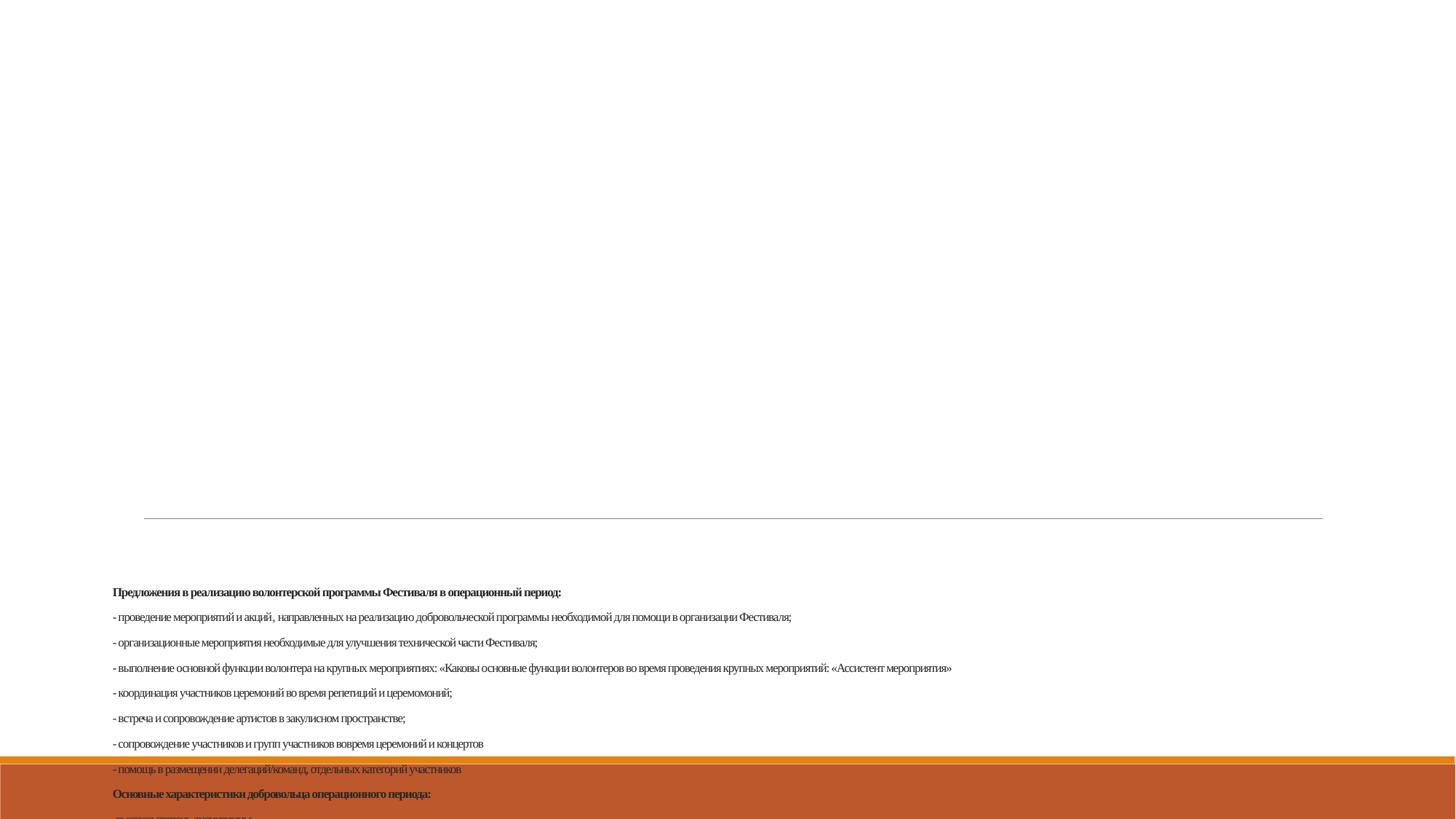

# Предложения в реализацию волонтерской программы Фестиваля в операционный период: - проведение мероприятий и акций, направленных на реализацию добровольческой программы необходимой для помощи в организации Фестиваля; - организационные мероприятия необходимые для улучшения технической части Фестиваля; - выполнение основной функции волонтера на крупных мероприятиях: «Каковы основные функции волонтеров во время проведения крупных мероприятий: «Ассистент мероприятия» - координация участников церемоний во время репетиций и церемомоний; - встреча и сопровождение артистов в закулисном пространстве; - сопровождение участников и групп участников вовремя церемоний и концертов - помощь в размещении делегаций/команд, отдельных категорий участников Основные характеристики добровольца операционного периода: -высокая степень дисциплины -внимательность -аккуратность -пунктуальность